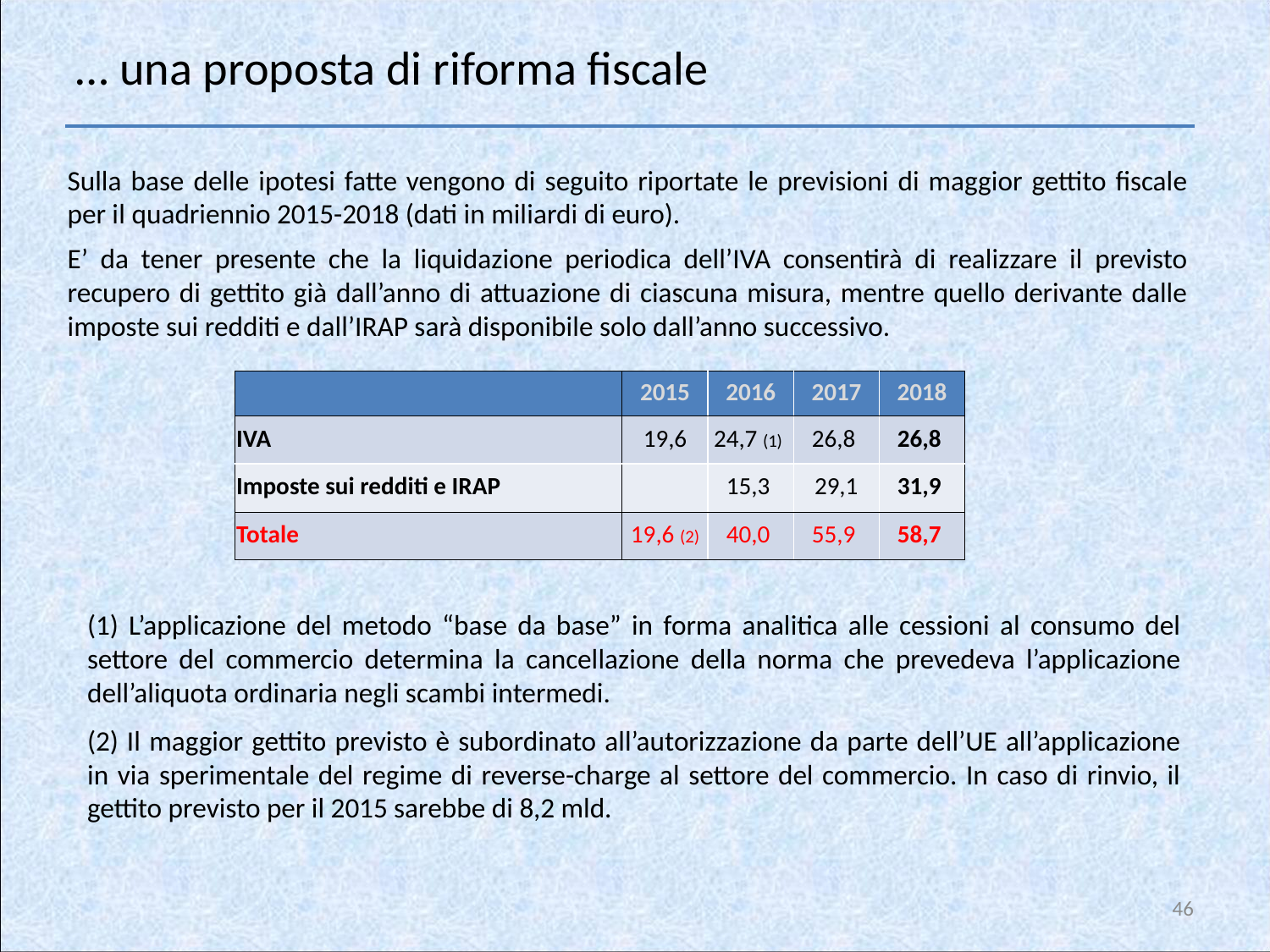

… una proposta di riforma fiscale
Sulla base delle ipotesi fatte vengono di seguito riportate le previsioni di maggior gettito fiscale per il quadriennio 2015-2018 (dati in miliardi di euro).
E’ da tener presente che la liquidazione periodica dell’IVA consentirà di realizzare il previsto recupero di gettito già dall’anno di attuazione di ciascuna misura, mentre quello derivante dalle imposte sui redditi e dall’IRAP sarà disponibile solo dall’anno successivo.
|  | 2015 | 2016 | 2017 | 2018 |
| --- | --- | --- | --- | --- |
| IVA | 19,6 | 24,7 (1) | 26,8 | 26,8 |
| Imposte sui redditi e IRAP |  | 15,3 | 29,1 | 31,9 |
| Totale | 19,6 (2) | 40,0 | 55,9 | 58,7 |
(1) L’applicazione del metodo “base da base” in forma analitica alle cessioni al consumo del settore del commercio determina la cancellazione della norma che prevedeva l’applicazione dell’aliquota ordinaria negli scambi intermedi.
(2) Il maggior gettito previsto è subordinato all’autorizzazione da parte dell’UE all’applicazione in via sperimentale del regime di reverse-charge al settore del commercio. In caso di rinvio, il gettito previsto per il 2015 sarebbe di 8,2 mld.
46